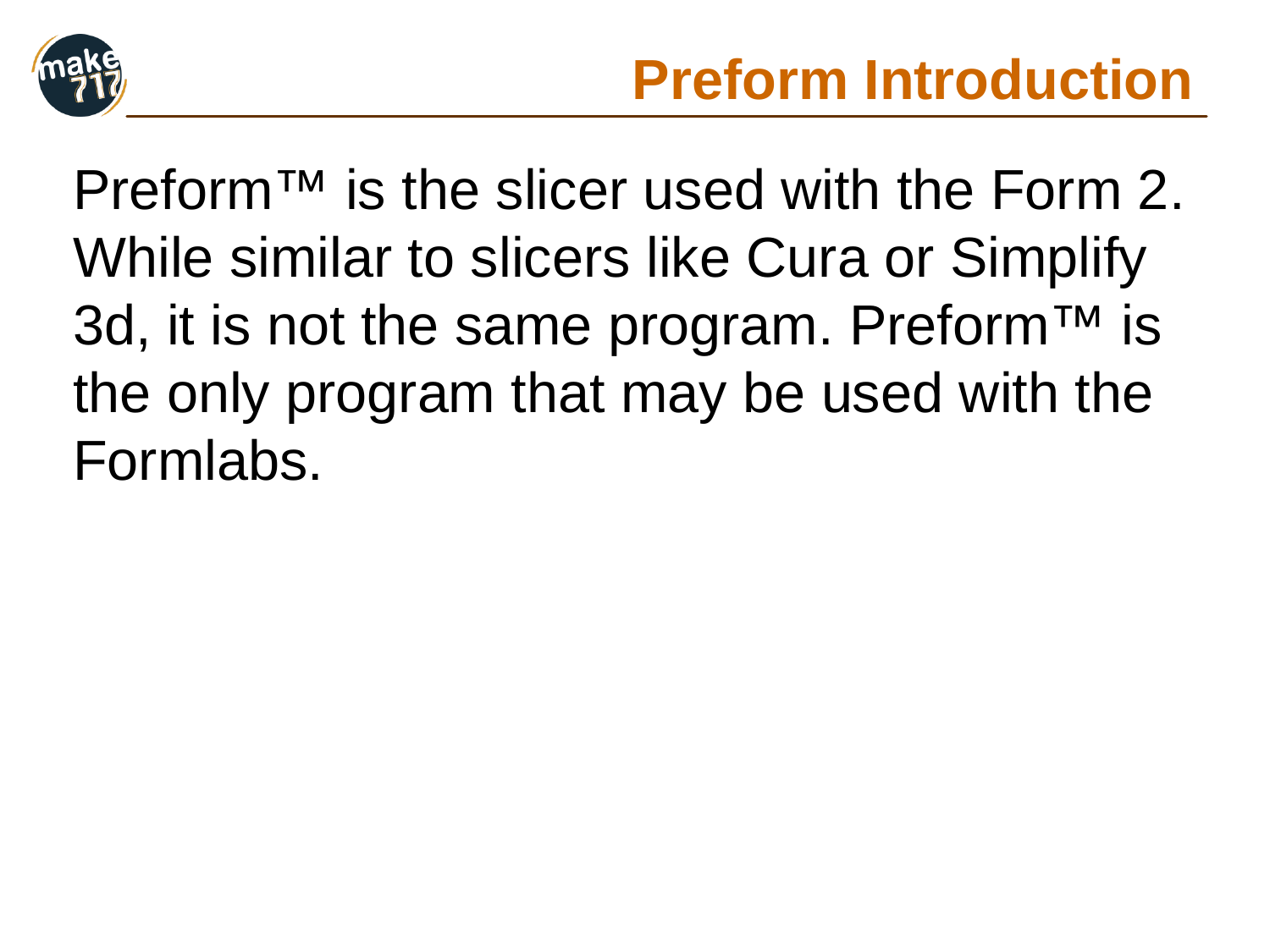

# Preform Introduction
Preform™ is the slicer used with the Form 2. While similar to slicers like Cura or Simplify 3d, it is not the same program. Preform™ is the only program that may be used with the Formlabs.